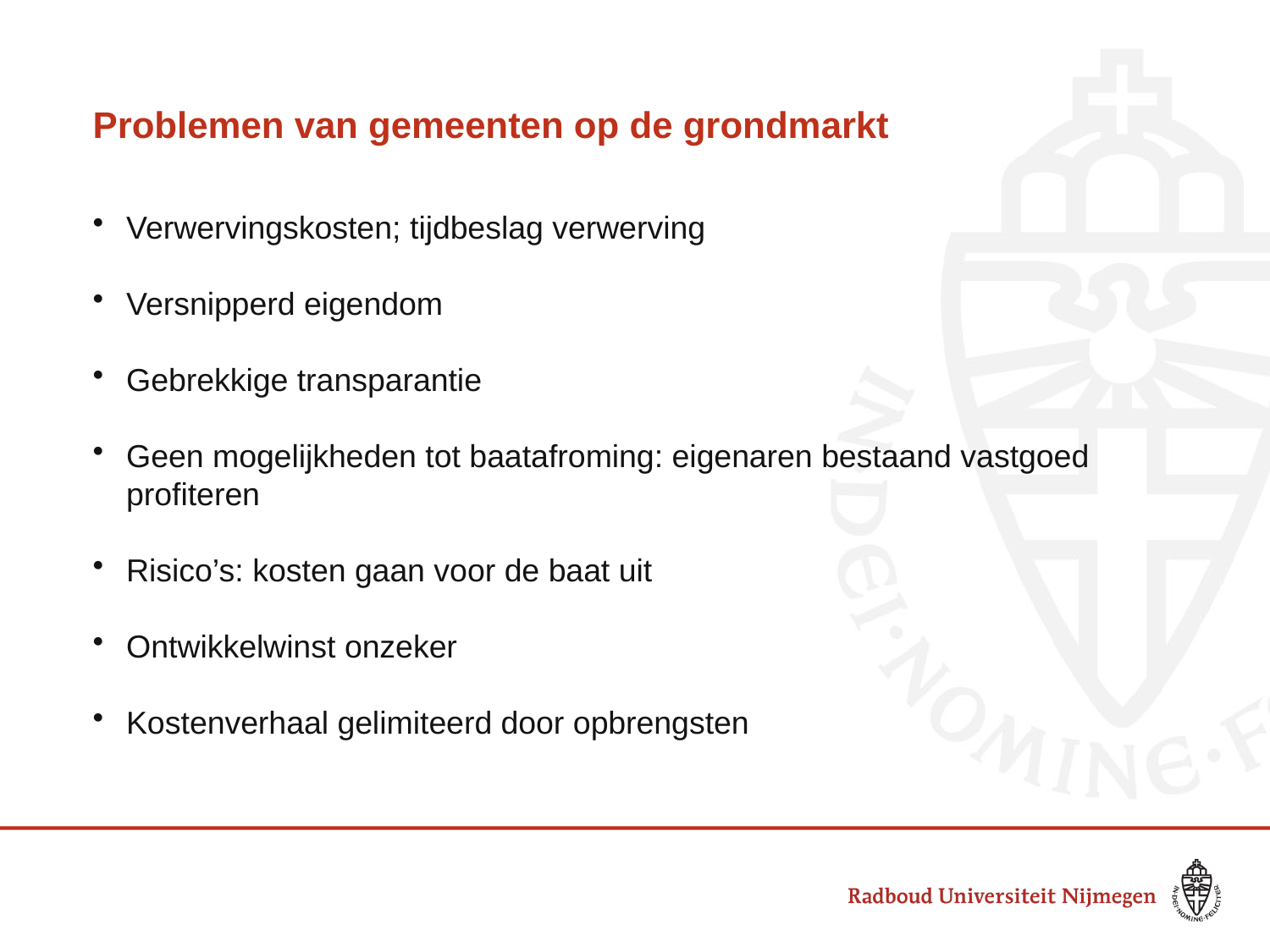

# Problemen van gemeenten op de grondmarkt
Verwervingskosten; tijdbeslag verwerving

Versnipperd eigendom

Gebrekkige transparantie

Geen mogelijkheden tot baatafroming: eigenaren bestaand vastgoed profiteren

Risico’s: kosten gaan voor de baat uit

Ontwikkelwinst onzeker

Kostenverhaal gelimiteerd door opbrengsten